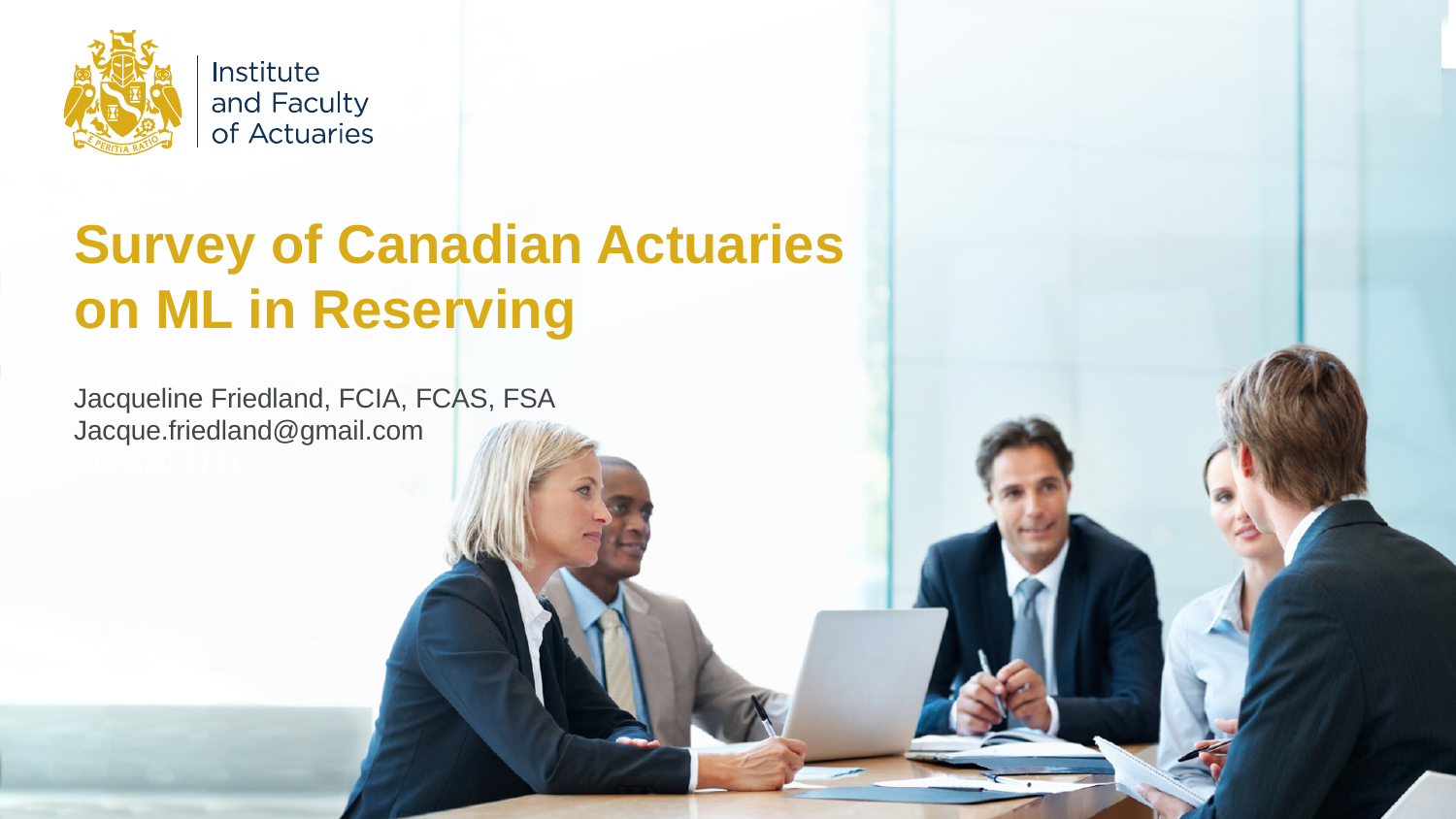

# Survey of Canadian Actuaries on ML in Reserving
Jacqueline Friedland, FCIA, FCAS, FSA
Jacque.friedland@gmail.com
416-820-4741